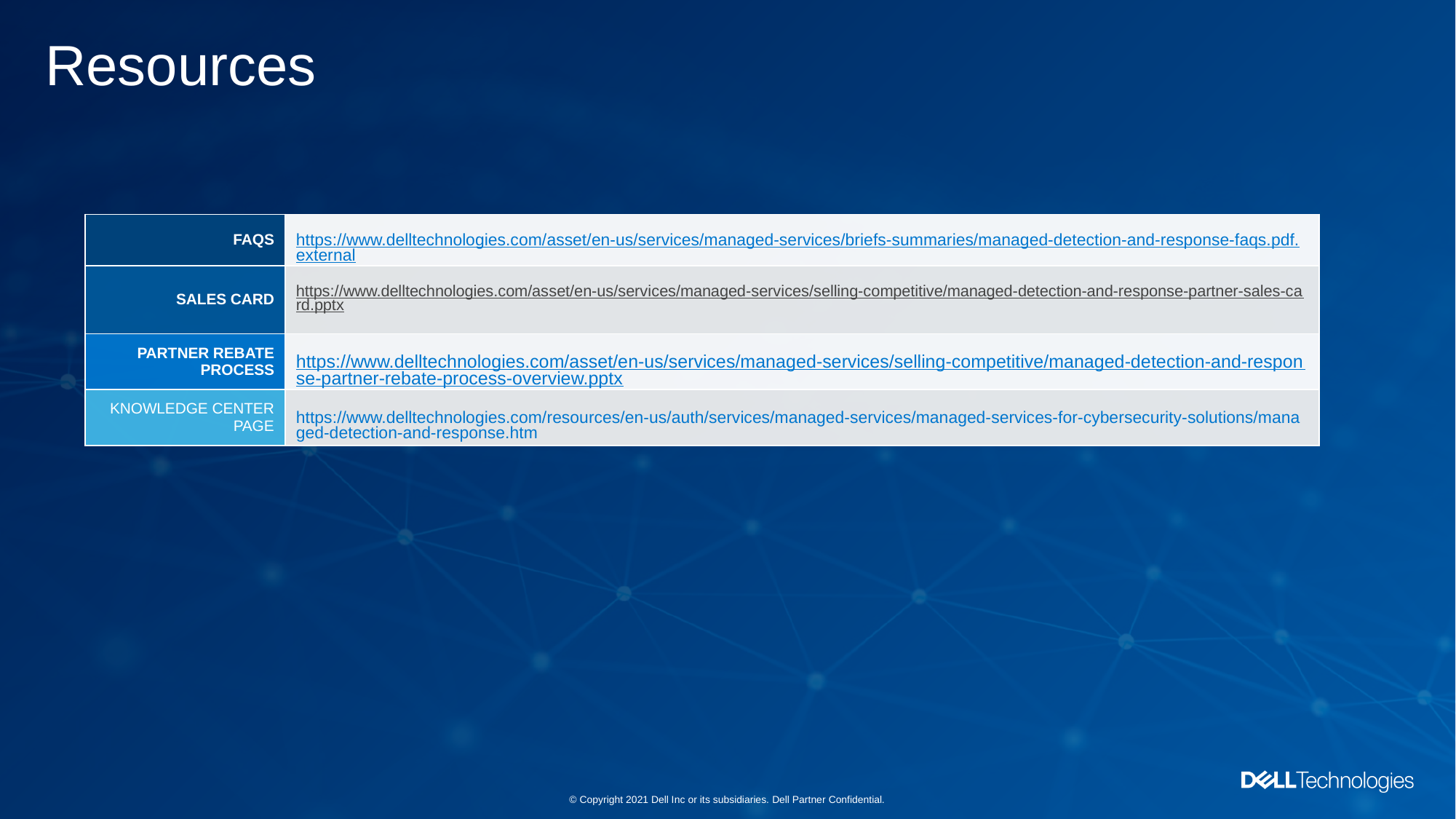

# Resources
| Faqs | https://www.delltechnologies.com/asset/en-us/services/managed-services/briefs-summaries/managed-detection-and-response-faqs.pdf.external |
| --- | --- |
| Sales card | https://www.delltechnologies.com/asset/en-us/services/managed-services/selling-competitive/managed-detection-and-response-partner-sales-card.pptx |
| Partner Rebate Process | https://www.delltechnologies.com/asset/en-us/services/managed-services/selling-competitive/managed-detection-and-response-partner-rebate-process-overview.pptx |
| Knowledge center page | https://www.delltechnologies.com/resources/en-us/auth/services/managed-services/managed-services-for-cybersecurity-solutions/managed-detection-and-response.htm |